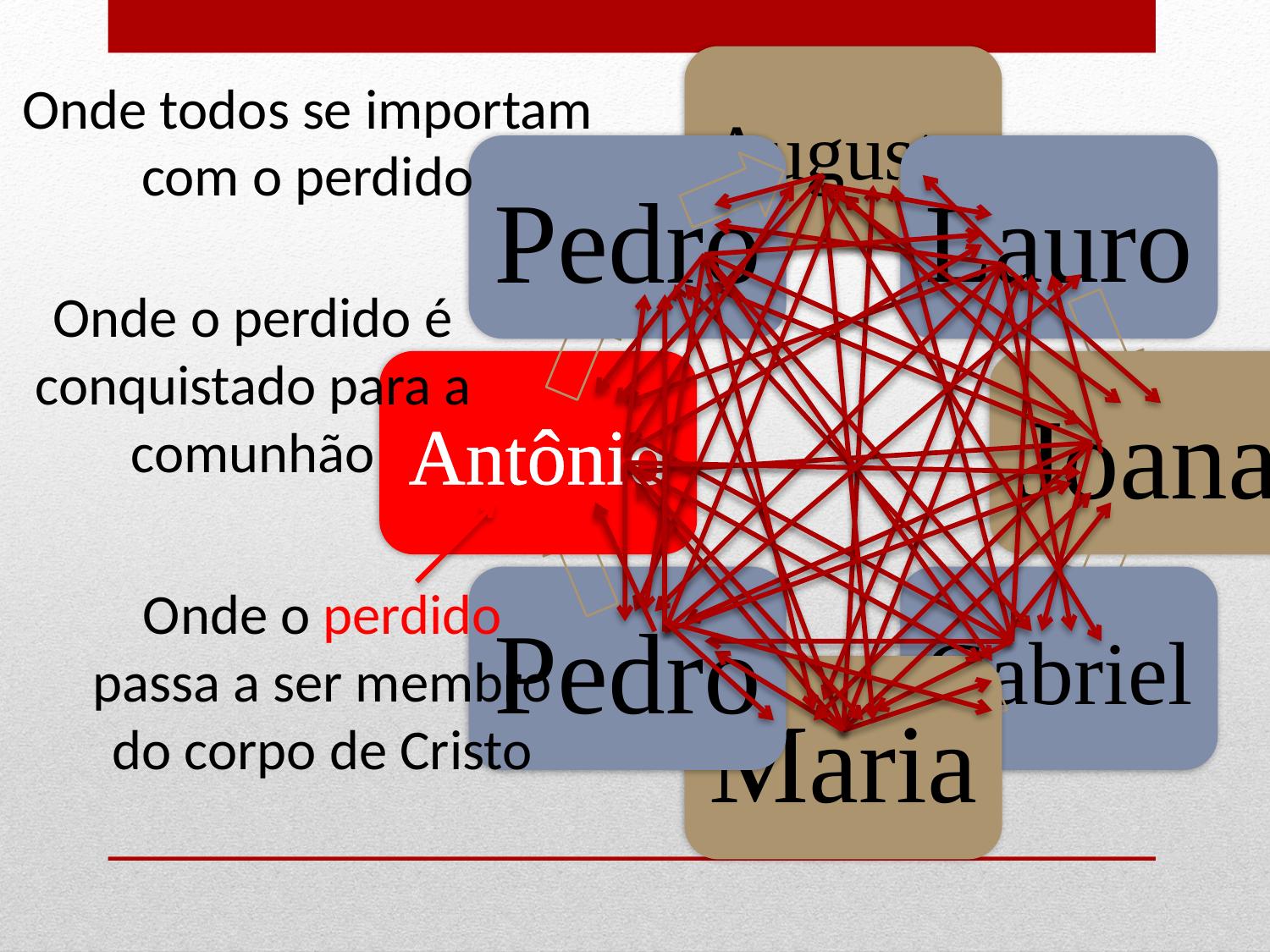

Augusto
Joana
Gabriel
Maria
Pedro
Lauro
Pedro
Antônio
Onde todos se importam com o perdido
Onde o perdido é conquistado para a comunhão
Onde o perdido passa a ser membro do corpo de Cristo